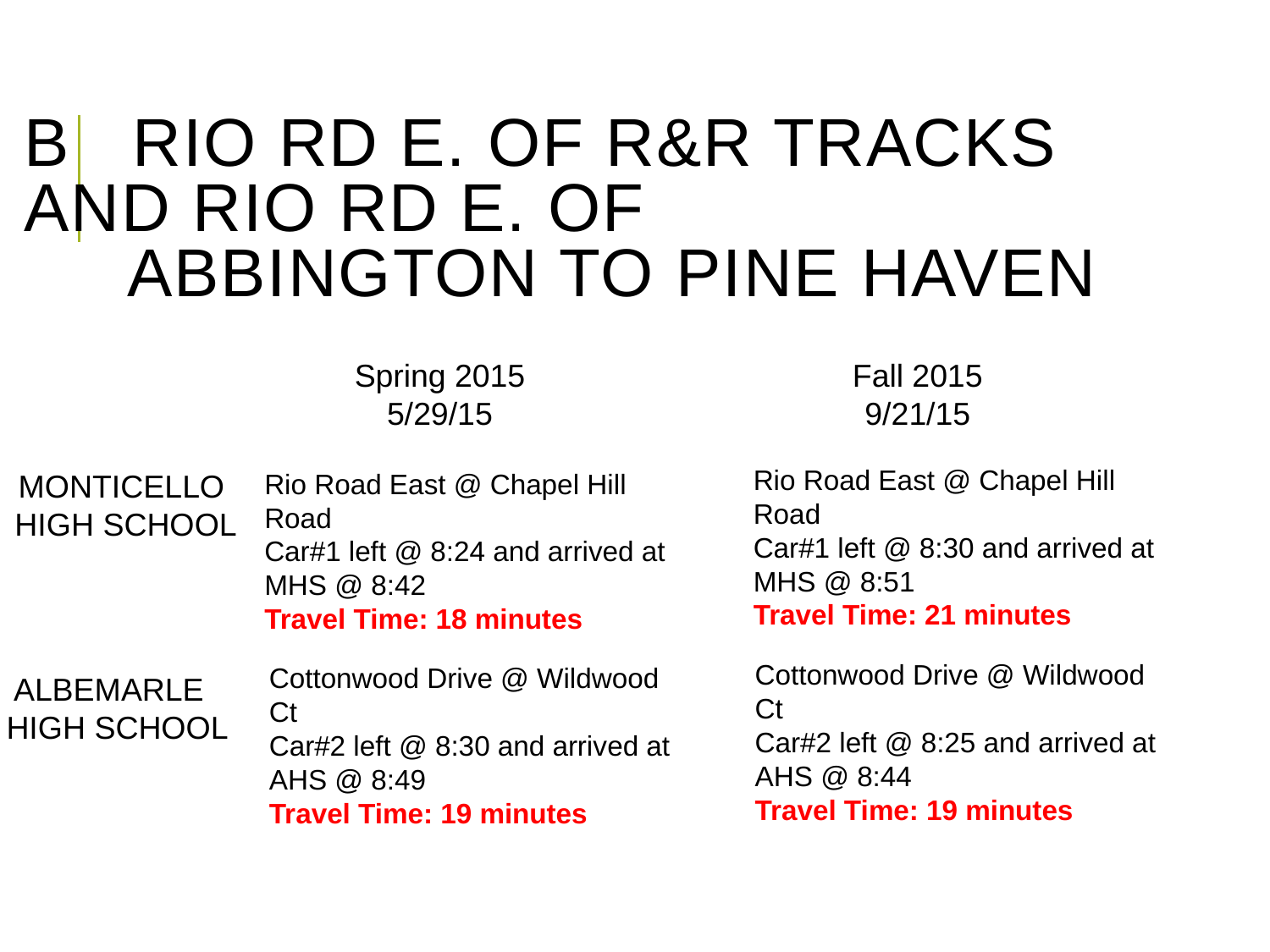

b   Rio Rd E. of R&R Tracks and Rio Rd E. of
     Abbington to Pine Haven
Fall 2015
9/21/15
Spring 2015
5/29/15
Rio Road East @ Chapel Hill Road
Car#1 left @ 8:30 and arrived at MHS @ 8:51
Travel Time: 21 minutes

MONTICELLO
HIGH SCHOOL
Rio Road East @ Chapel Hill Road
Car#1 left @ 8:24 and arrived at MHS @ 8:42
Travel Time: 18 minutes

Cottonwood Drive @ Wildwood Ct
Car#2 left @ 8:25 and arrived at AHS @ 8:44
Travel Time: 19 minutes

Cottonwood Drive @ Wildwood Ct
Car#2 left @ 8:30 and arrived at AHS @ 8:49
Travel Time: 19 minutes

ALBEMARLE
HIGH SCHOOL